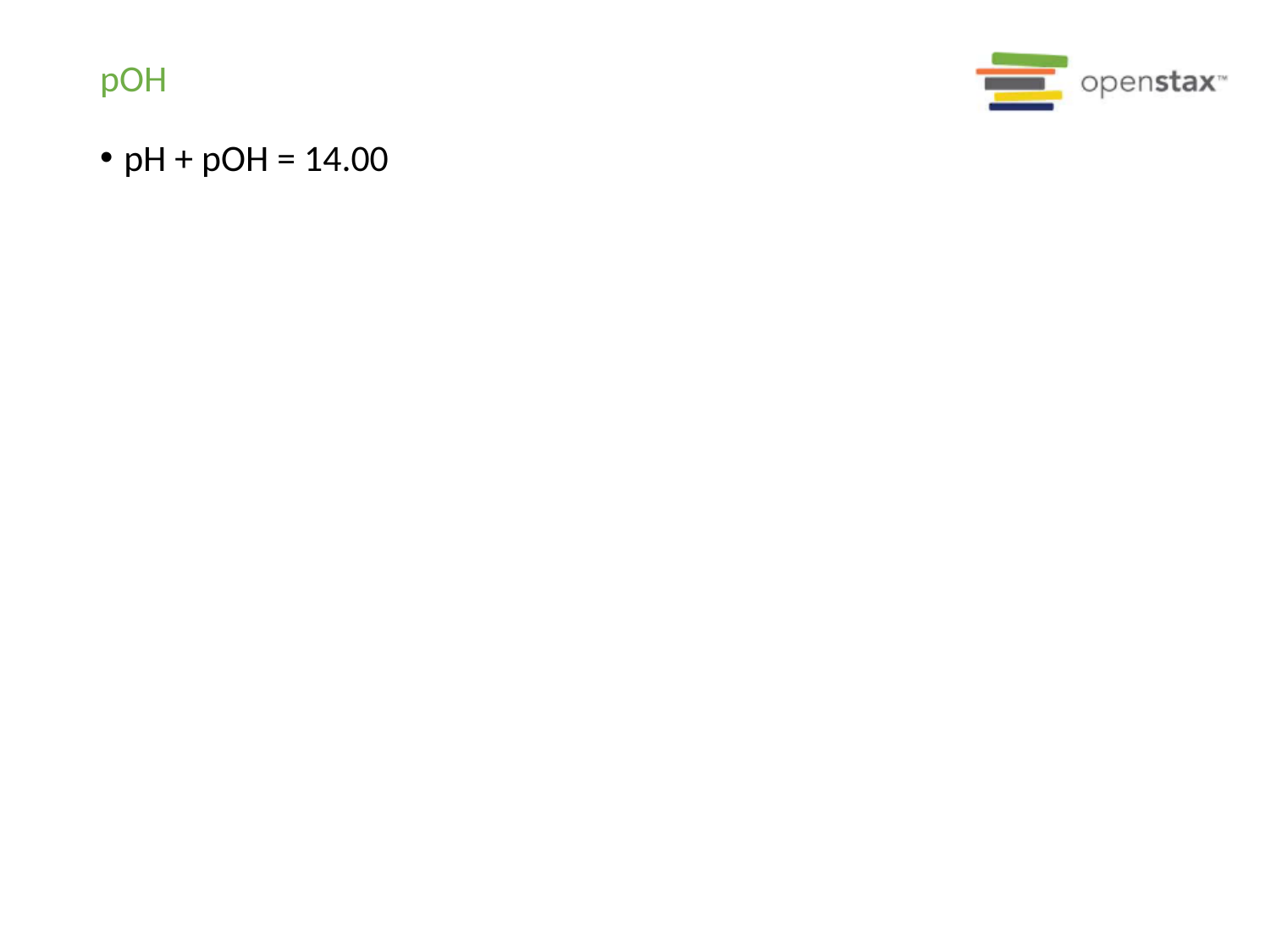

# pOH
pH + pOH = 14.00